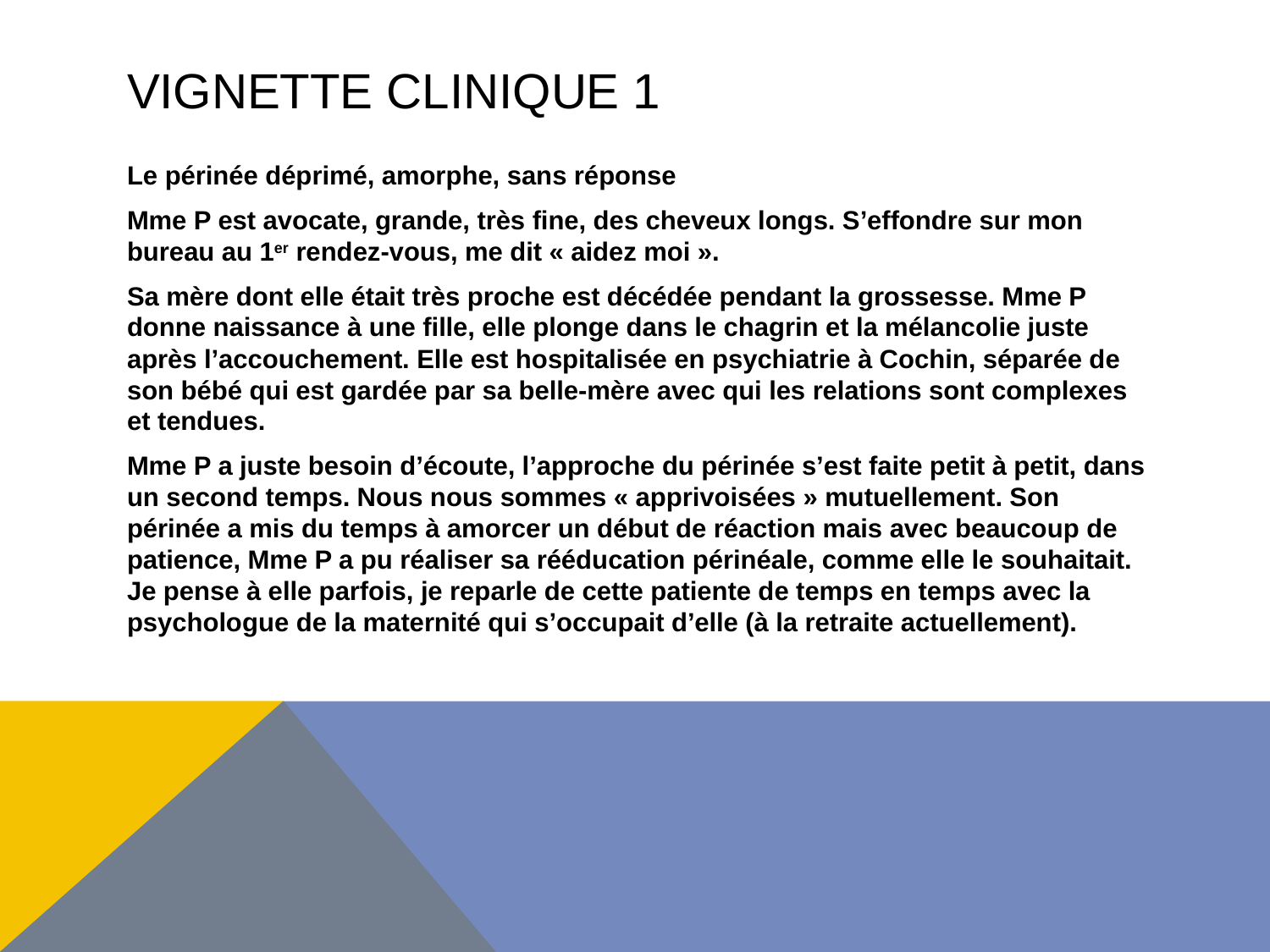

# Vignette clinique 1
Le périnée déprimé, amorphe, sans réponse
Mme P est avocate, grande, très fine, des cheveux longs. S’effondre sur mon bureau au 1er rendez-vous, me dit « aidez moi ».
Sa mère dont elle était très proche est décédée pendant la grossesse. Mme P donne naissance à une fille, elle plonge dans le chagrin et la mélancolie juste après l’accouchement. Elle est hospitalisée en psychiatrie à Cochin, séparée de son bébé qui est gardée par sa belle-mère avec qui les relations sont complexes et tendues.
Mme P a juste besoin d’écoute, l’approche du périnée s’est faite petit à petit, dans un second temps. Nous nous sommes « apprivoisées » mutuellement. Son périnée a mis du temps à amorcer un début de réaction mais avec beaucoup de patience, Mme P a pu réaliser sa rééducation périnéale, comme elle le souhaitait. Je pense à elle parfois, je reparle de cette patiente de temps en temps avec la psychologue de la maternité qui s’occupait d’elle (à la retraite actuellement).